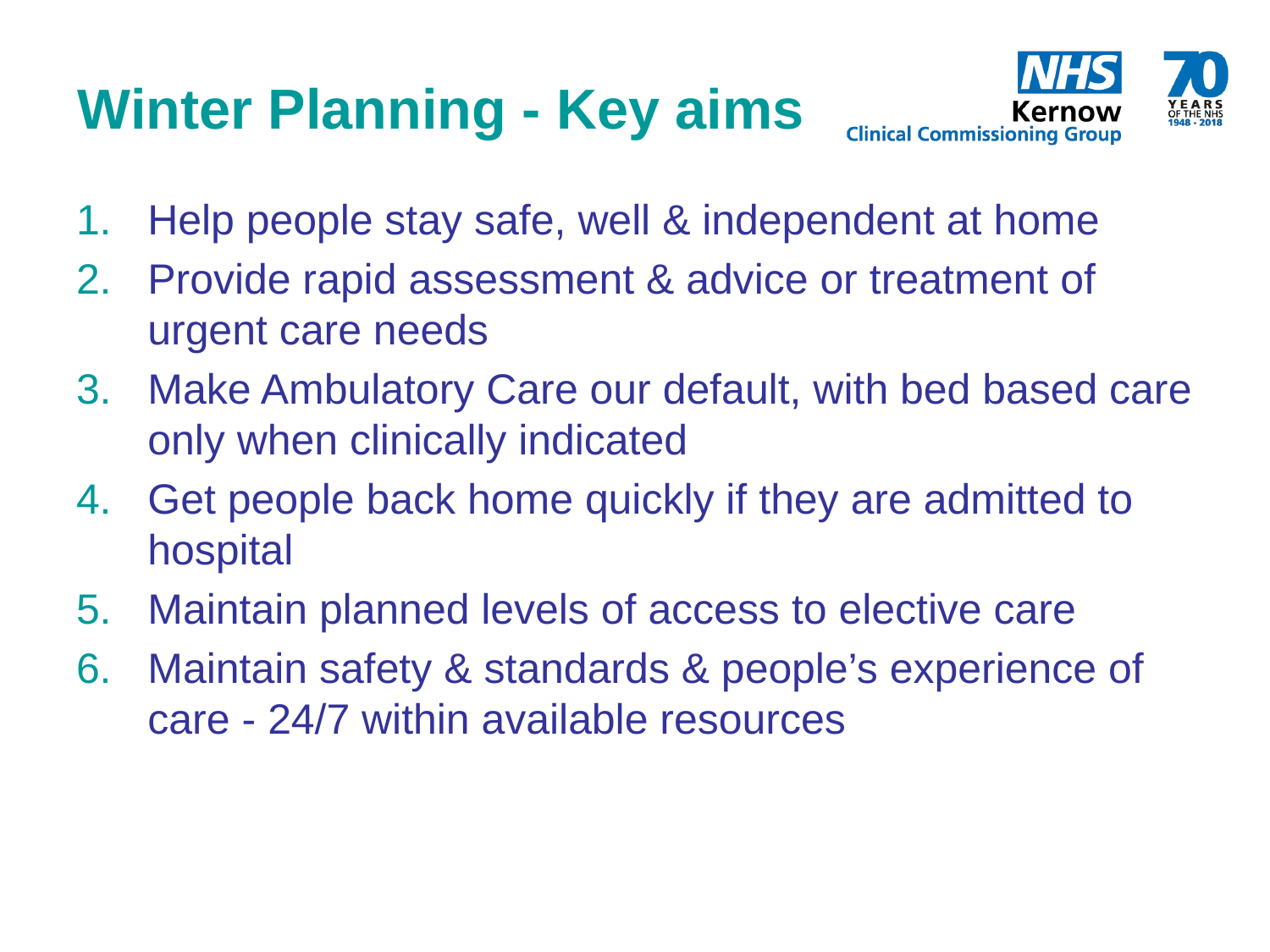

# Winter Planning - Key aims
Help people stay safe, well & independent at home
Provide rapid assessment & advice or treatment of urgent care needs
Make Ambulatory Care our default, with bed based care only when clinically indicated
Get people back home quickly if they are admitted to hospital
Maintain planned levels of access to elective care
Maintain safety & standards & people’s experience of care - 24/7 within available resources